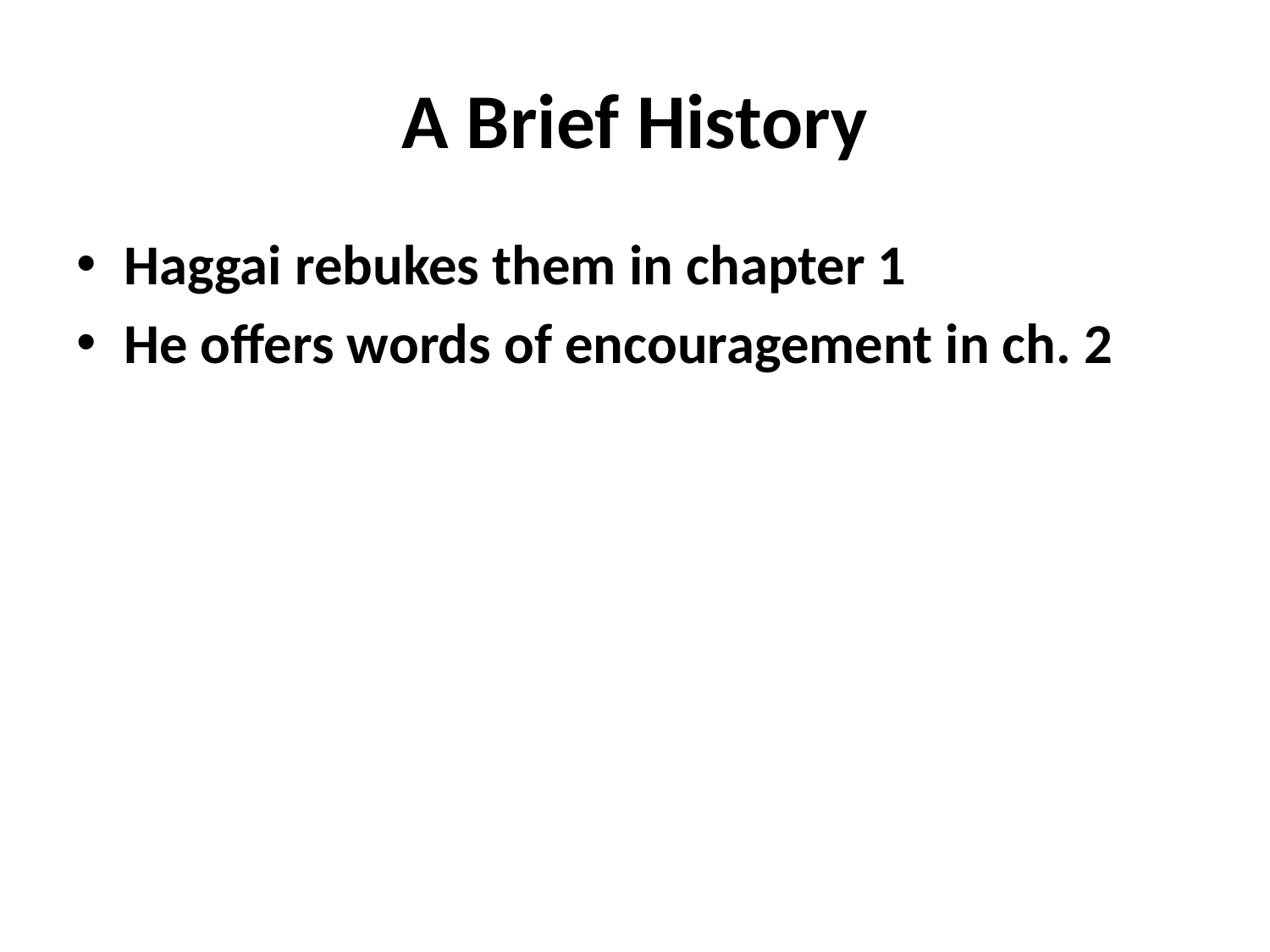

# A Brief History
Haggai rebukes them in chapter 1
He offers words of encouragement in ch. 2